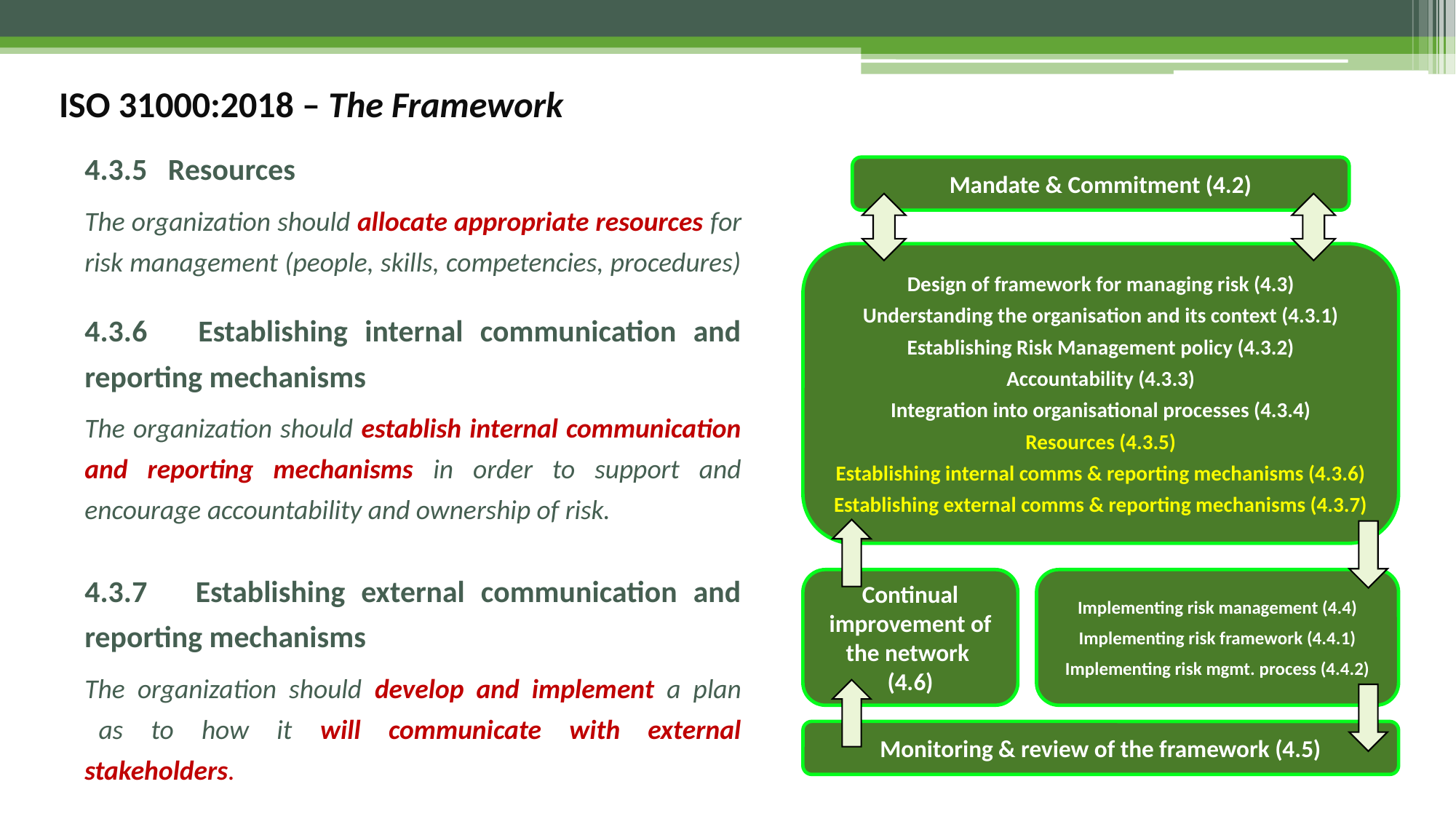

ISO 31000:2018 – The Framework
4.3.5   Resources
The organization should allocate appropriate resources for risk management (people, skills, competencies, procedures)
Mandate & Commitment (4.2)

Design of framework for managing risk (4.3)
Understanding the organisation and its context (4.3.1)
Establishing Risk Management policy (4.3.2)
Accountability (4.3.3)
Integration into organisational processes (4.3.4)
Resources (4.3.5)
Establishing internal comms & reporting mechanisms (4.3.6)
Establishing external comms & reporting mechanisms (4.3.7)
4.3.6   Establishing internal communication and reporting mechanisms
The organization should establish internal communication and reporting mechanisms in order to support and encourage accountability and ownership of risk.

4.3.7   Establishing external communication and reporting mechanisms
The  organization  should  develop  and  implement  a  plan  as  to  how  it  will  communicate  with  external stakeholders.
Continual improvement of the network
(4.6)
Implementing risk management (4.4)
Implementing risk framework (4.4.1)
Implementing risk mgmt. process (4.4.2)

Monitoring & review of the framework (4.5)